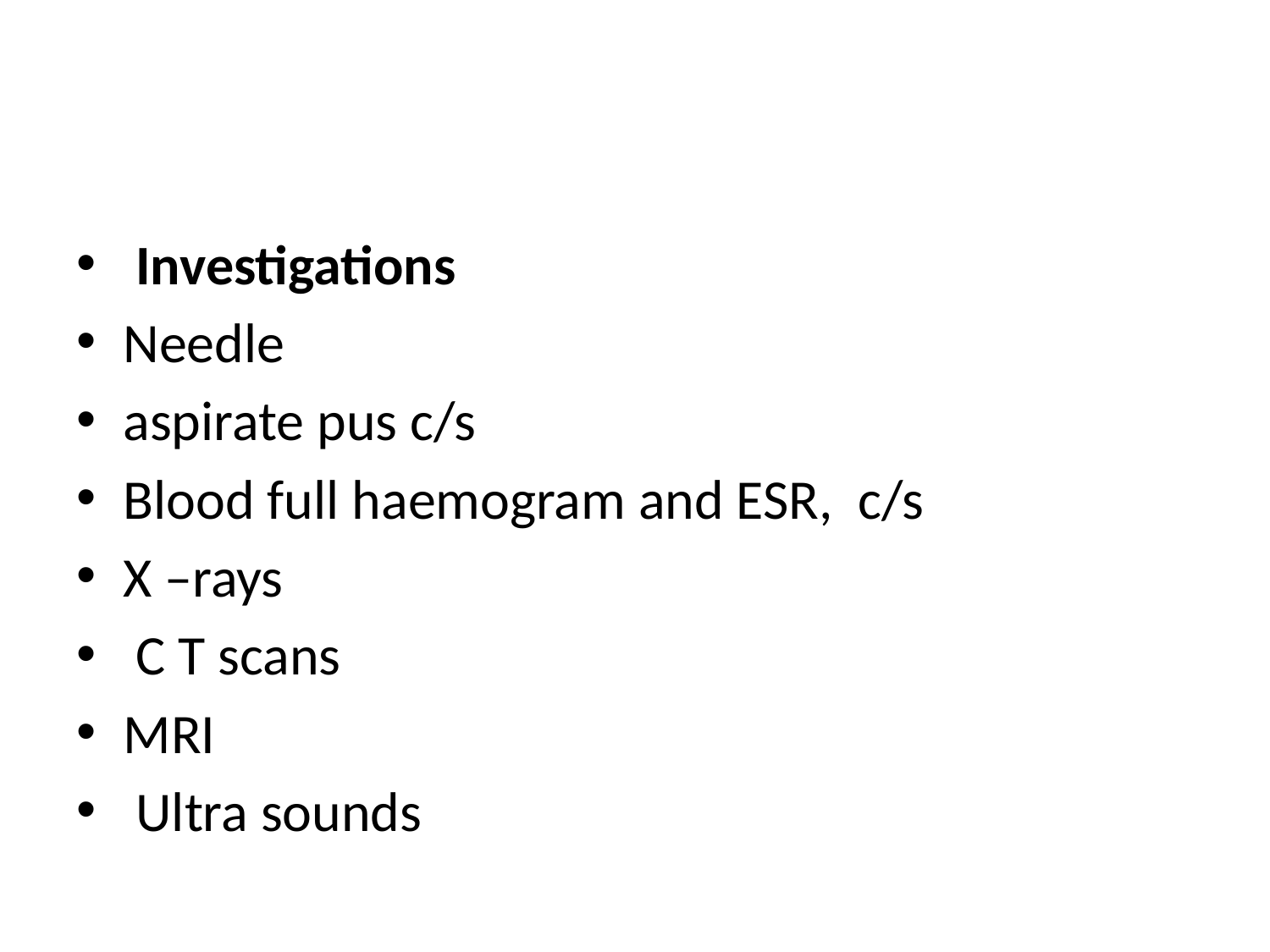

#
 Investigations
Needle
aspirate pus c/s
Blood full haemogram and ESR,  c/s
X –rays
 C T scans
MRI
 Ultra sounds